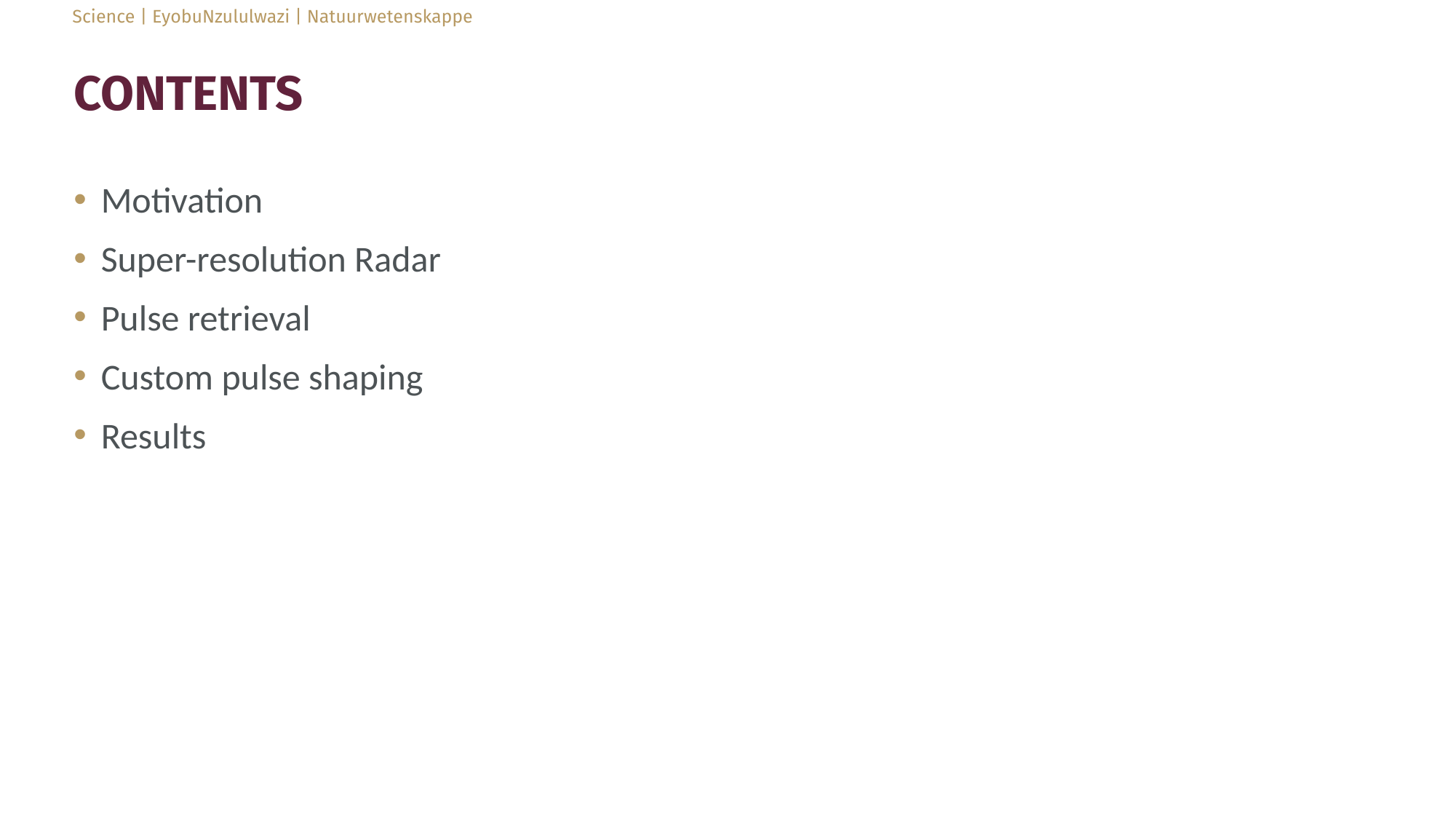

# CONTENTS
Motivation
Super-resolution Radar
Pulse retrieval
Custom pulse shaping
Results